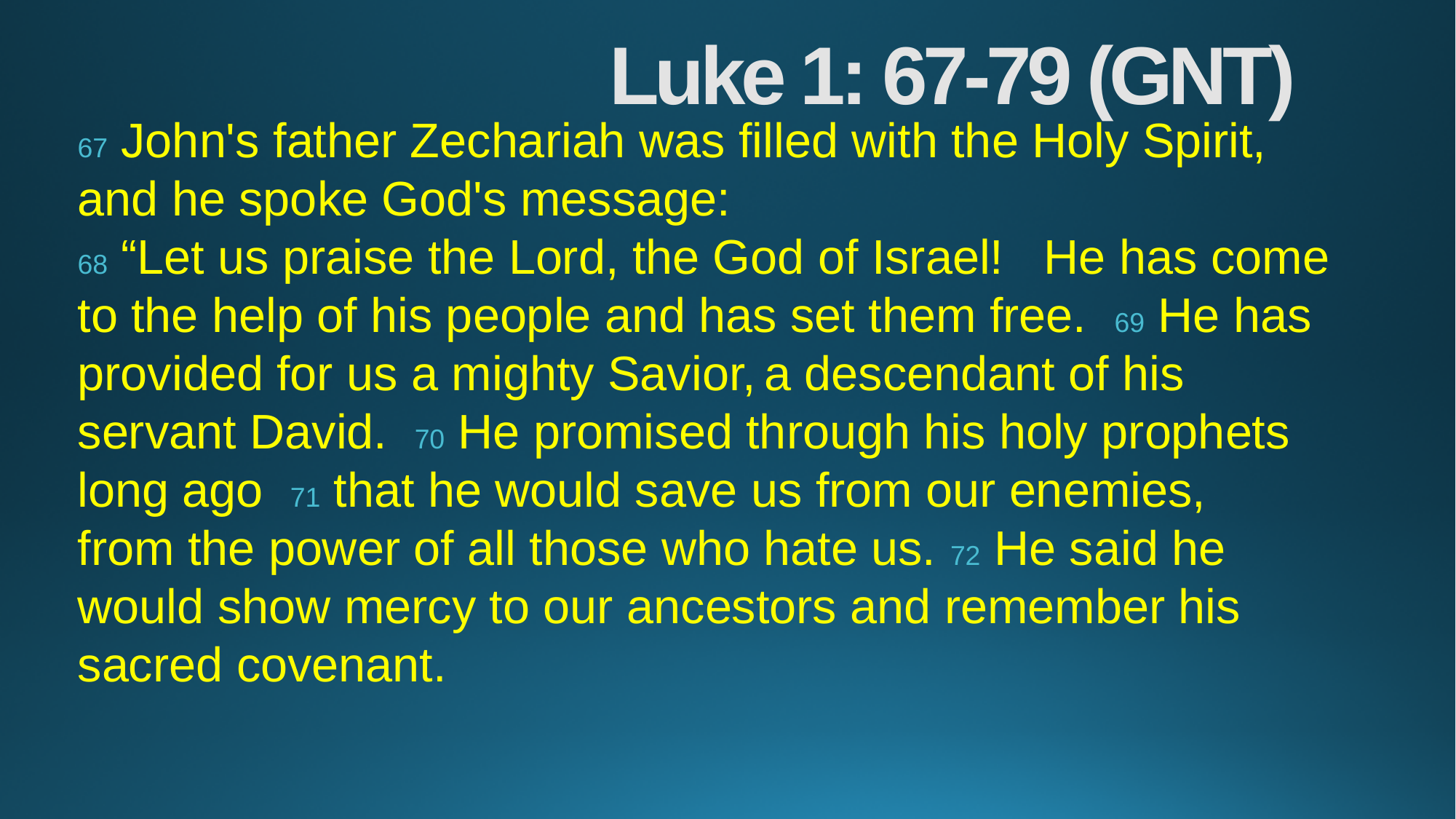

# Luke 1: 67-79 (GNT)

67 John's father Zechariah was filled with the Holy Spirit, and he spoke God's message:
68 “Let us praise the Lord, the God of Israel!   He has come to the help of his people and has set them free.  69 He has provided for us a mighty Savior, a descendant of his servant David.  70 He promised through his holy prophets long ago  71 that he would save us from our enemies,   from the power of all those who hate us. 72 He said he would show mercy to our ancestors and remember his sacred covenant.